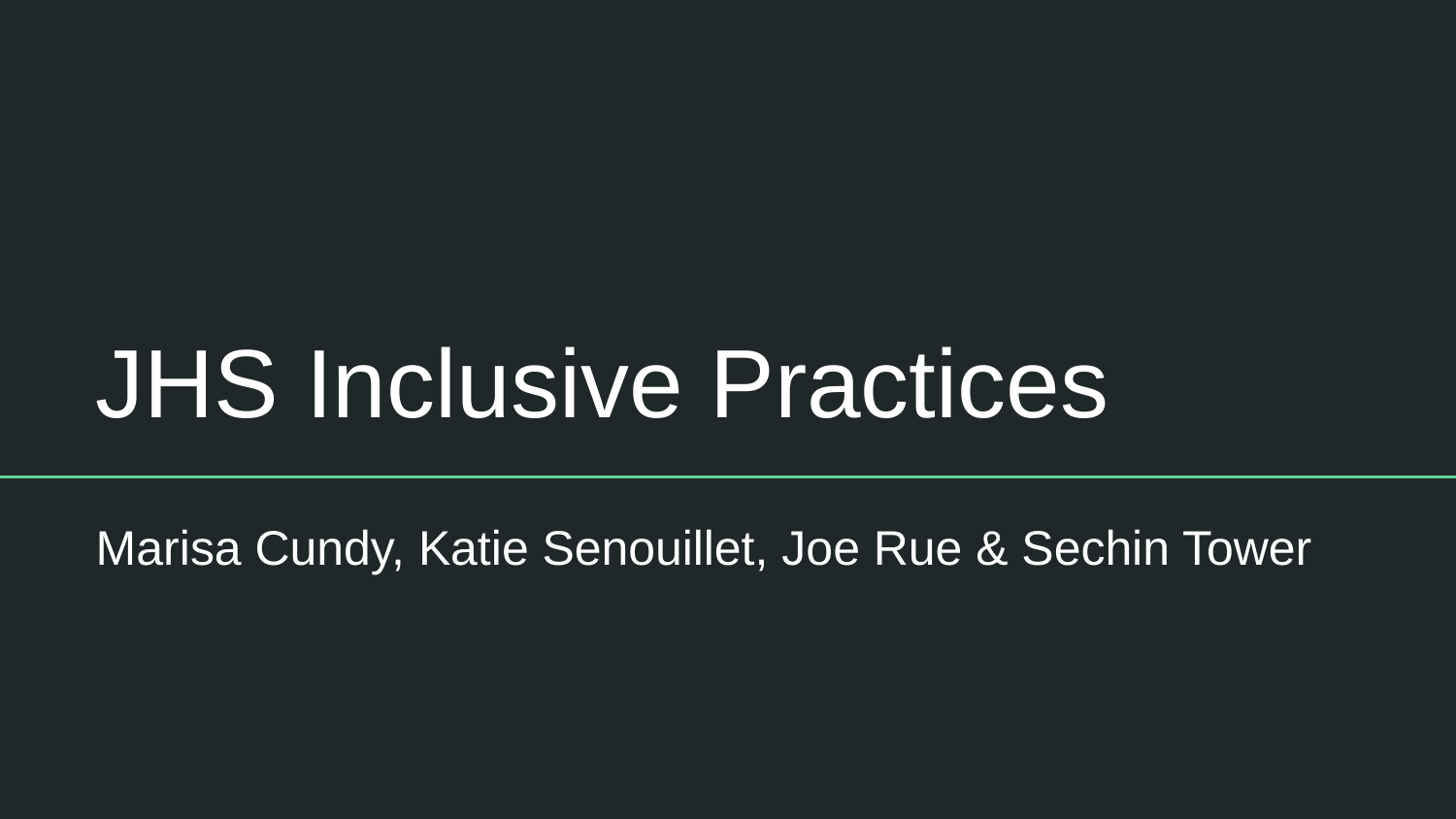

# JHS Inclusive Practices
Marisa Cundy, Katie Senouillet, Joe Rue & Sechin Tower